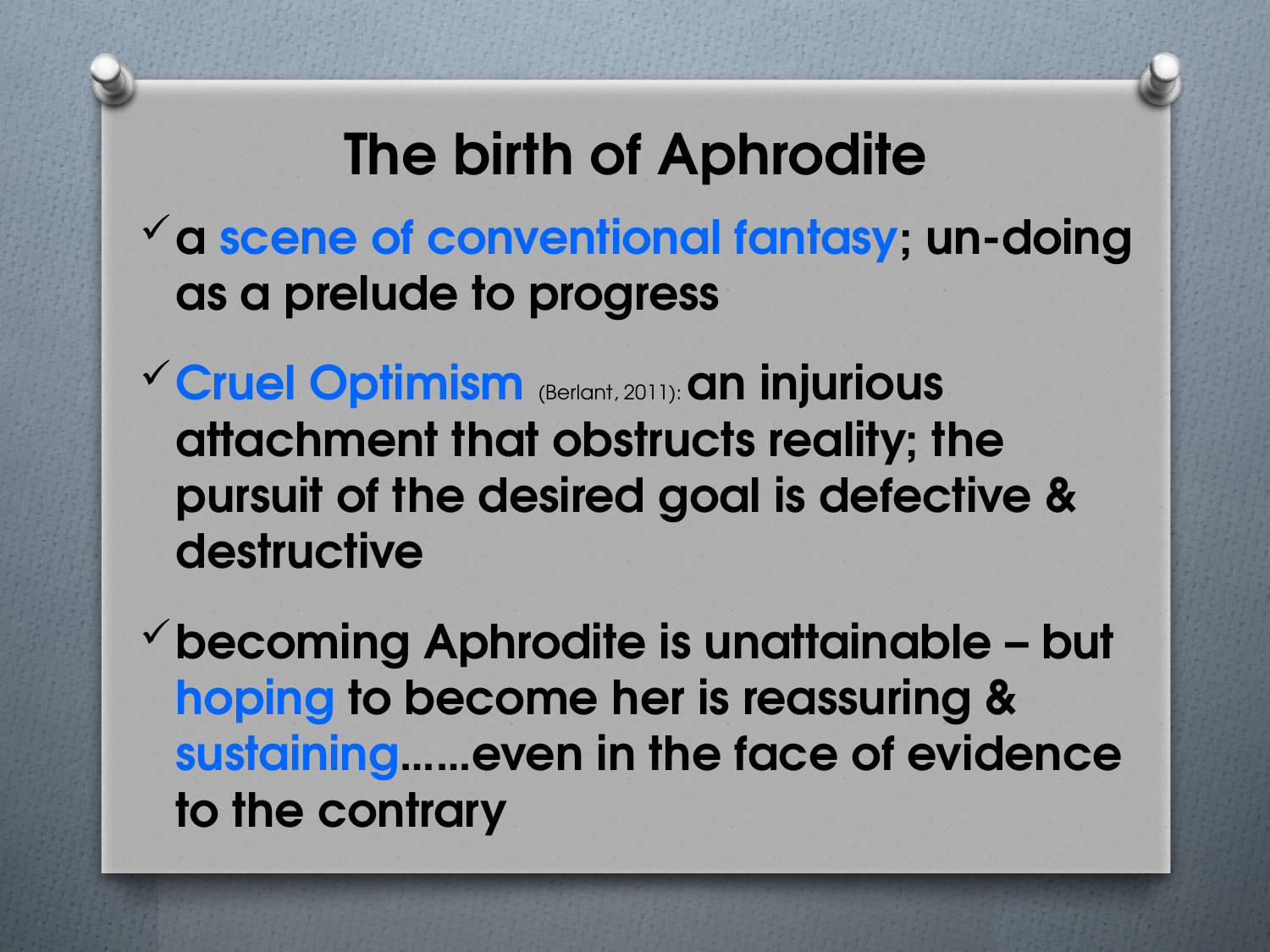

# The birth of Aphrodite
a scene of conventional fantasy; un-doing as a prelude to progress

Cruel Optimism (Berlant, 2011): an injurious attachment that obstructs reality; the pursuit of the desired goal is defective & destructive

becoming Aphrodite is unattainable – but hoping to become her is reassuring & sustaining……even in the face of evidence to the contrary